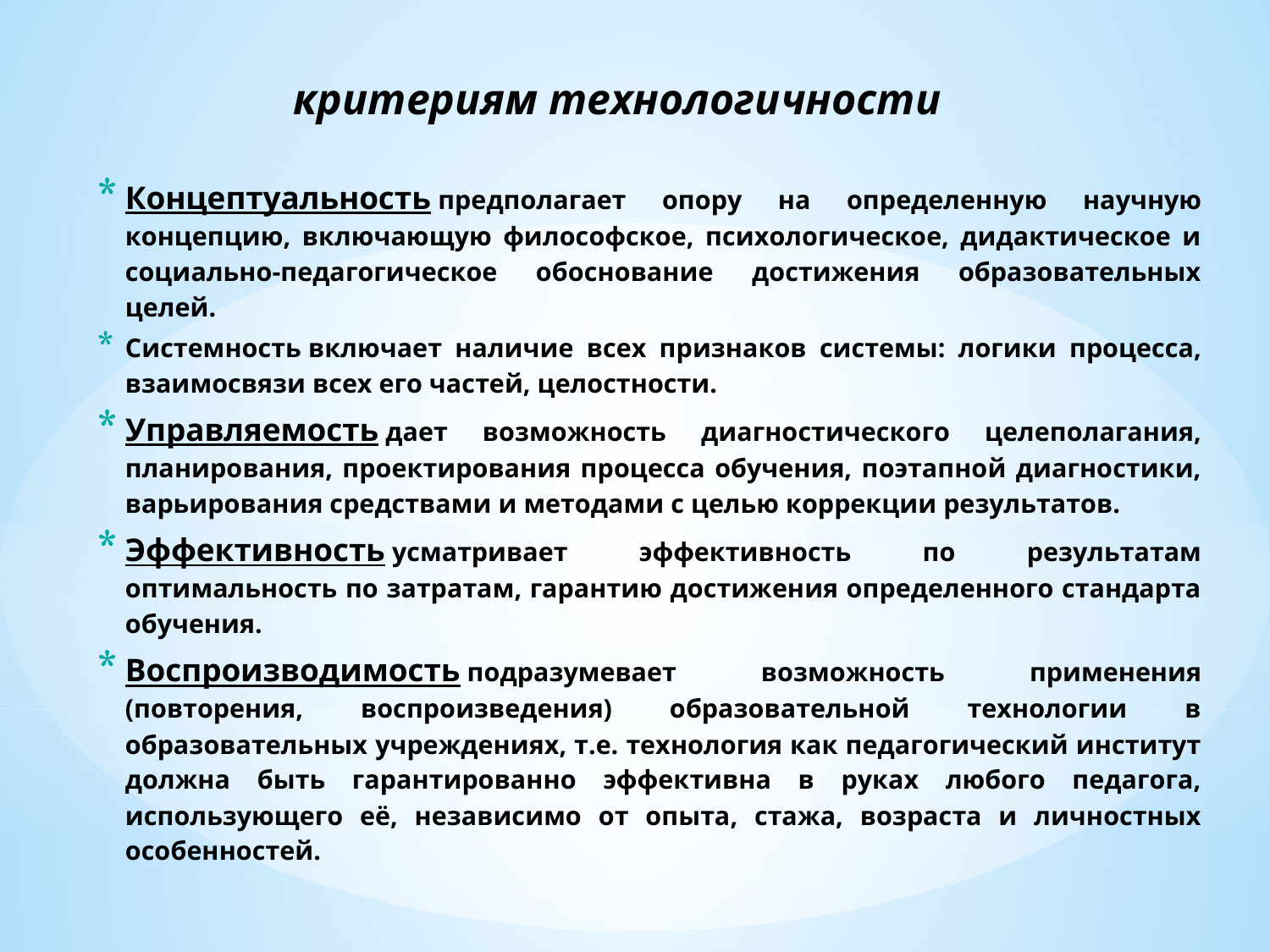

# критериям технологичности
Концептуальность предполагает опору на определенную научную концепцию, включающую философское, психологическое, дидактическое и социально-педагогическое обоснование достижения образовательных целей.
Системность включает наличие всех признаков системы: логики процесса, взаимосвязи всех его частей, целостности.
Управляемость дает возможность диагностического целеполагания, планирования, проектирования процесса обучения, поэтапной диагностики, варьирования средствами и методами с целью коррекции результатов.
Эффективность усматривает эффективность по результатам оптимальность по затратам, гарантию достижения определенного стандарта обучения.
Воспроизводимость подразумевает возможность применения (повторения, воспроизведения) образовательной технологии в образовательных учреждениях, т.е. технология как педагогический институт должна быть гарантированно эффективна в руках любого педагога, использующего её, независимо от опыта, стажа, возраста и личностных особенностей.